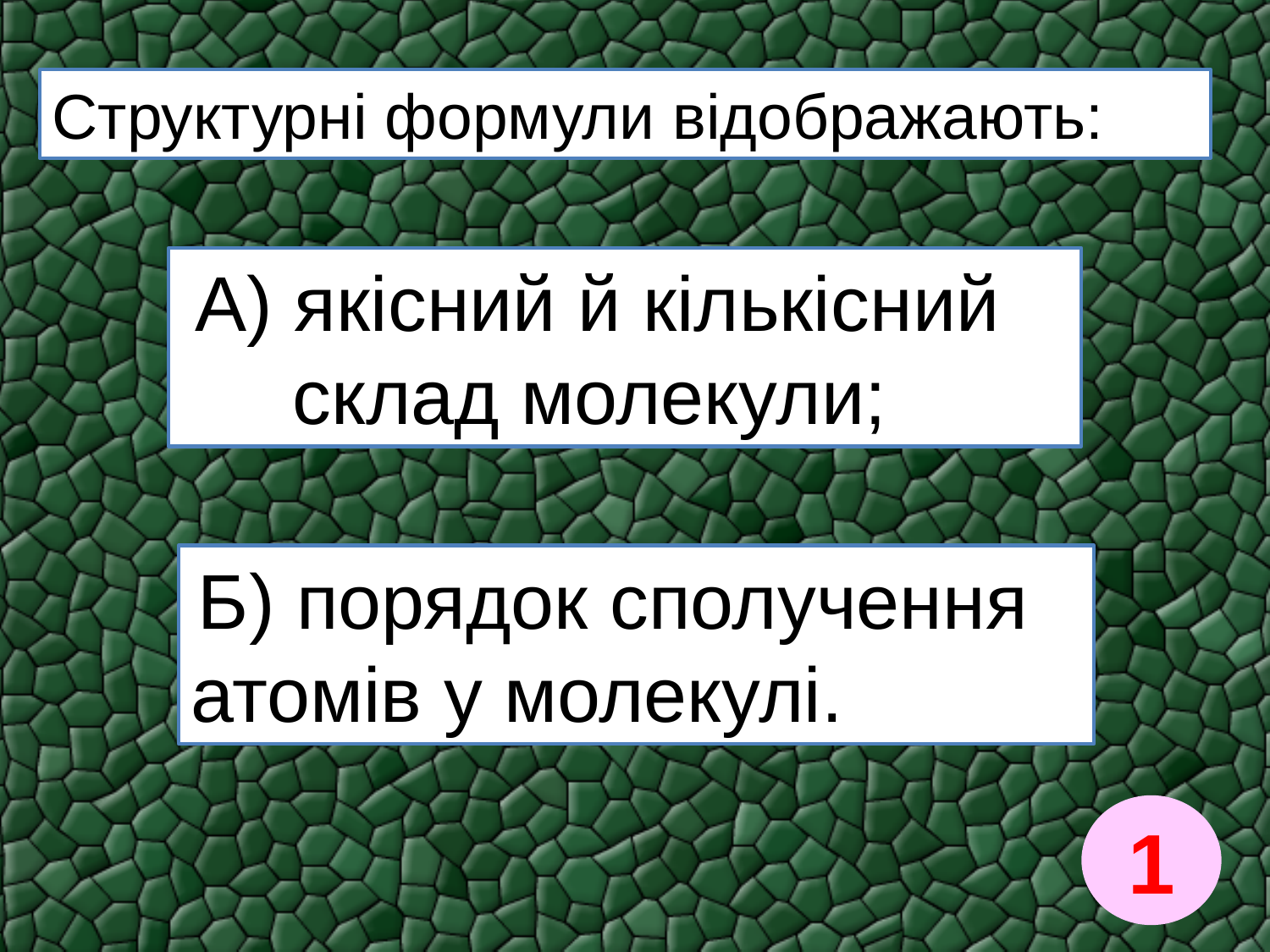

Структурні формули відображають:
 А) якісний й кількісний склад молекули;
 Б) порядок сполучення атомів у молекулі.
1